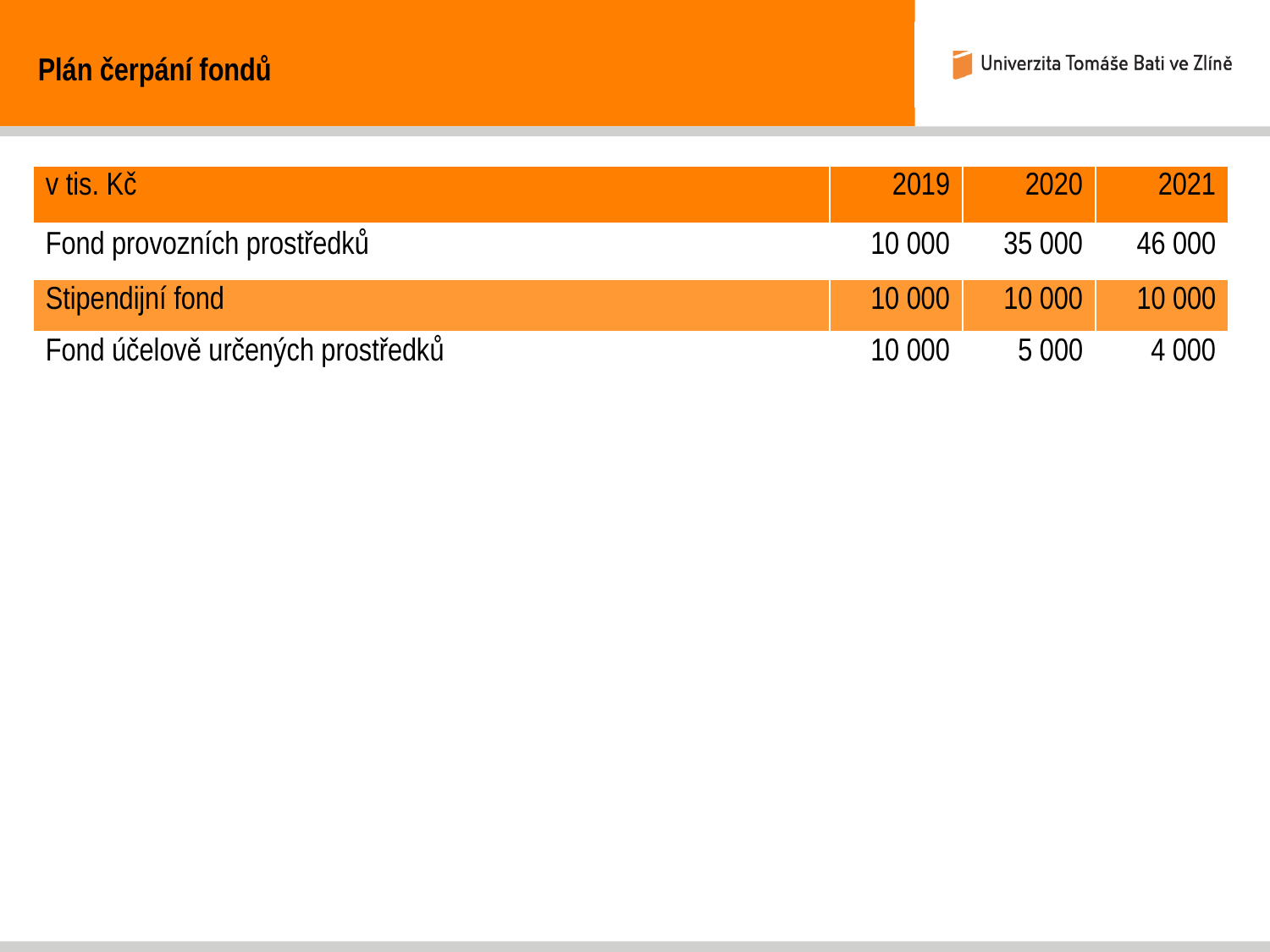

Plán čerpání fondů
| v tis. Kč | 2019 | 2020 | 2021 |
| --- | --- | --- | --- |
| Fond provozních prostředků | 10 000 | 35 000 | 46 000 |
| Stipendijní fond | 10 000 | 10 000 | 10 000 |
| Fond účelově určených prostředků | 10 000 | 5 000 | 4 000 |